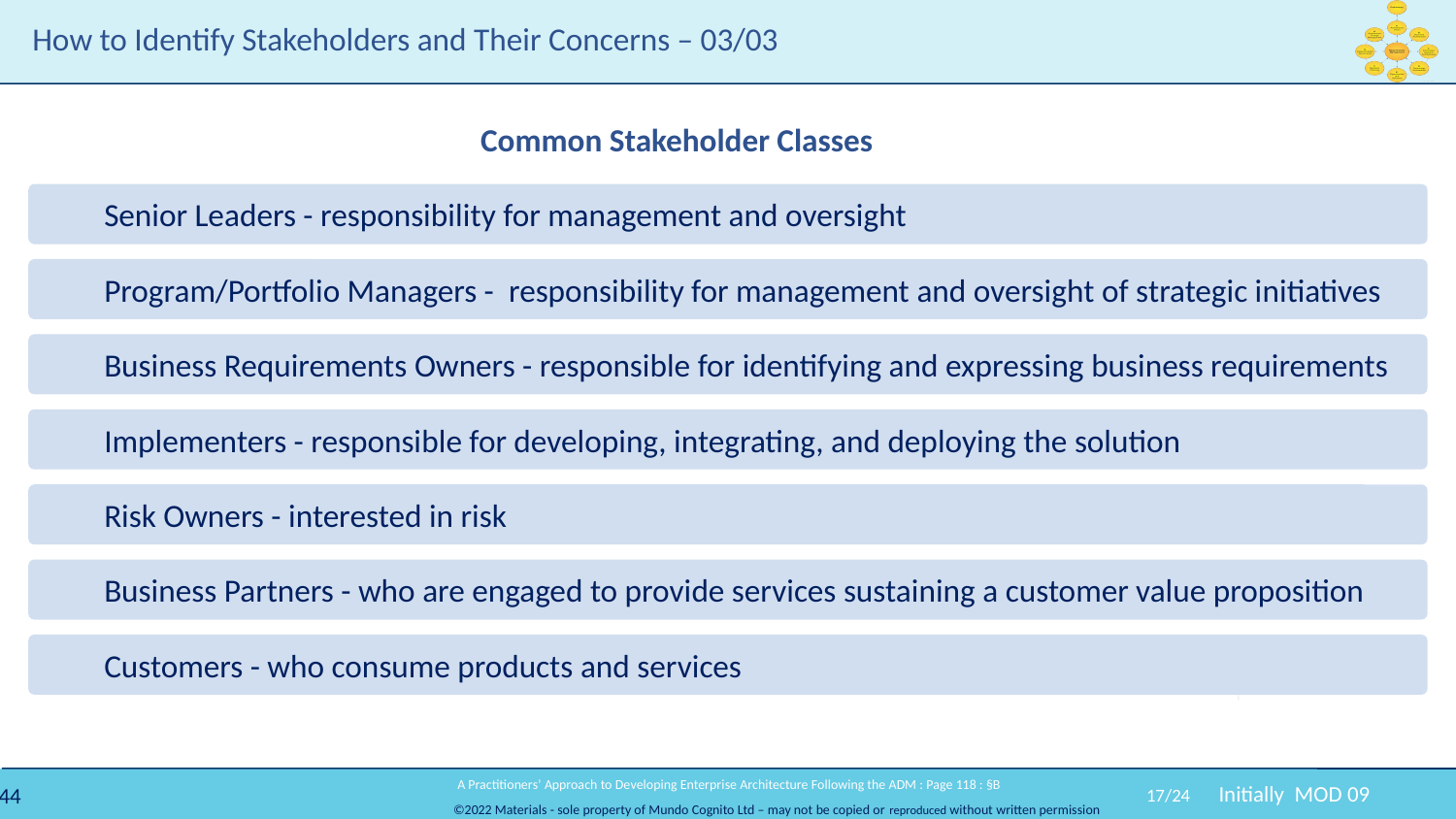

# How to Identify Stakeholders and Their Concerns – 03/03
Common Stakeholder Classes
Senior Leaders - responsibility for management and oversight
Program/Portfolio Managers -  responsibility for management and oversight of strategic initiatives
Business Requirements Owners - responsible for identifying and expressing business requirements
Implementers - responsible for developing, integrating, and deploying the solution
Risk Owners - interested in risk
Business Partners - who are engaged to provide services sustaining a customer value proposition
Customers - who consume products and services
 A Practitioners’ Approach to Developing Enterprise Architecture Following the ADM : Page 118 : §B
17/24
Initially  MOD 09